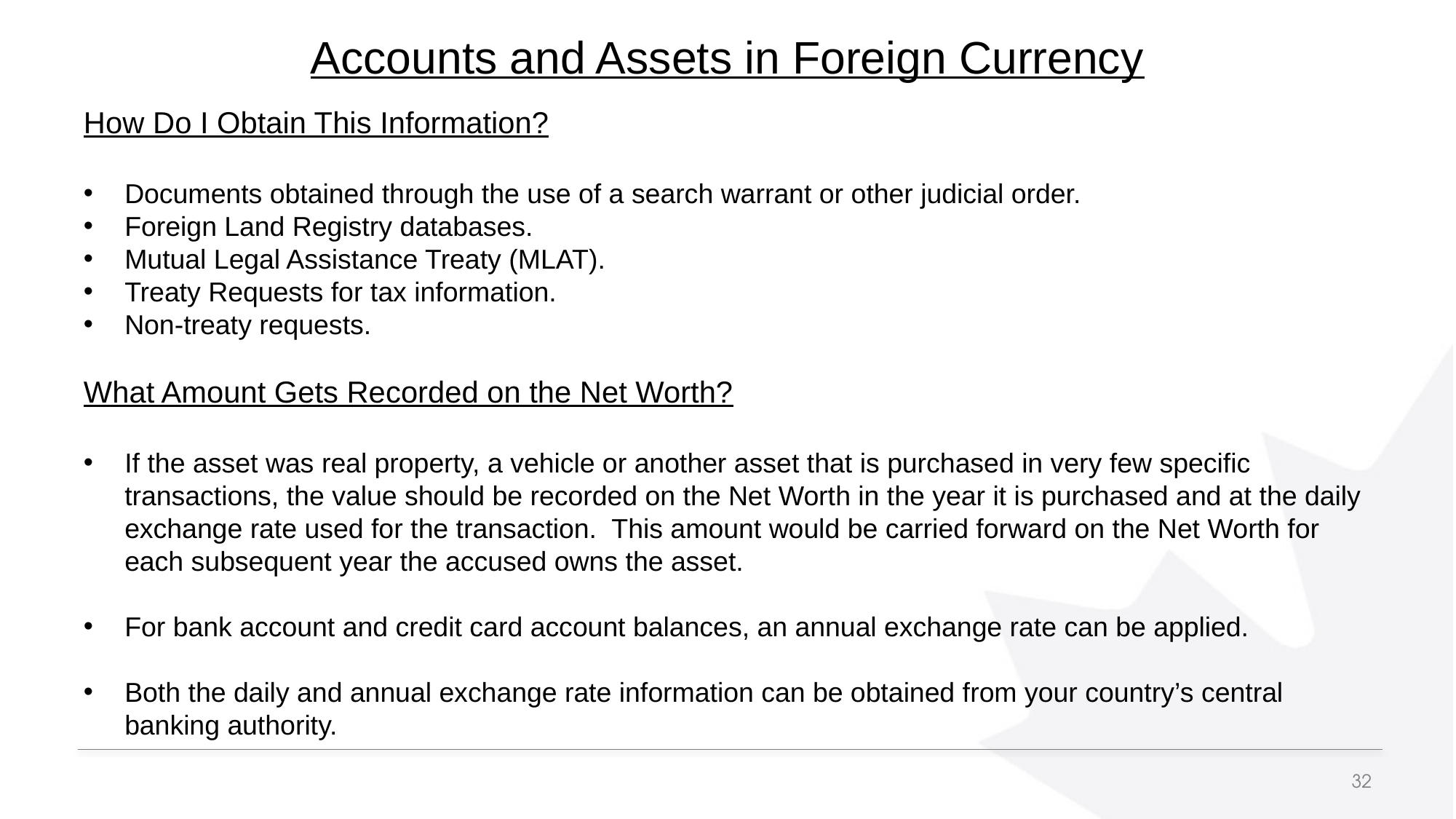

# Accounts and Assets in Foreign Currency
How Do I Obtain This Information?

Documents obtained through the use of a search warrant or other judicial order.
Foreign Land Registry databases.
Mutual Legal Assistance Treaty (MLAT).
Treaty Requests for tax information.
Non-treaty requests.

What Amount Gets Recorded on the Net Worth?

If the asset was real property, a vehicle or another asset that is purchased in very few specific transactions, the value should be recorded on the Net Worth in the year it is purchased and at the daily exchange rate used for the transaction.  This amount would be carried forward on the Net Worth for each subsequent year the accused owns the asset.

For bank account and credit card account balances, an annual exchange rate can be applied.

Both the daily and annual exchange rate information can be obtained from your country’s central banking authority.

32